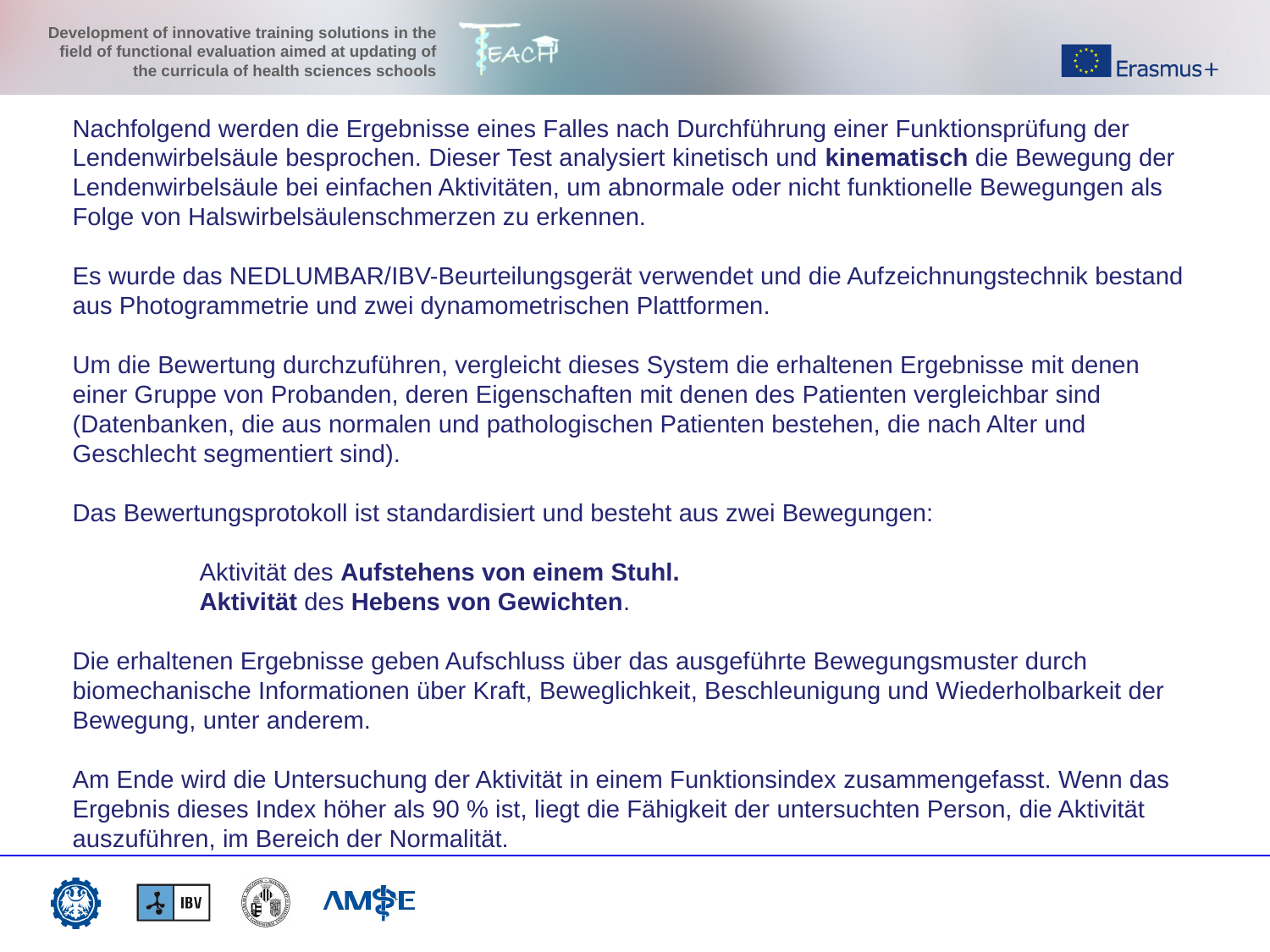

# Nachfolgend werden die Ergebnisse eines Falles nach Durchführung einer Funktionsprüfung der Lendenwirbelsäule besprochen. Dieser Test analysiert kinetisch und kinematisch die Bewegung der Lendenwirbelsäule bei einfachen Aktivitäten, um abnormale oder nicht funktionelle Bewegungen als Folge von Halswirbelsäulenschmerzen zu erkennen. Es wurde das NEDLUMBAR/IBV-Beurteilungsgerät verwendet und die Aufzeichnungstechnik bestand aus Photogrammetrie und zwei dynamometrischen Plattformen. Um die Bewertung durchzuführen, vergleicht dieses System die erhaltenen Ergebnisse mit denen einer Gruppe von Probanden, deren Eigenschaften mit denen des Patienten vergleichbar sind (Datenbanken, die aus normalen und pathologischen Patienten bestehen, die nach Alter und Geschlecht segmentiert sind). Das Bewertungsprotokoll ist standardisiert und besteht aus zwei Bewegungen: Aktivität des Aufstehens von einem Stuhl. Aktivität des Hebens von Gewichten. Die erhaltenen Ergebnisse geben Aufschluss über das ausgeführte Bewegungsmuster durch biomechanische Informationen über Kraft, Beweglichkeit, Beschleunigung und Wiederholbarkeit der Bewegung, unter anderem. Am Ende wird die Untersuchung der Aktivität in einem Funktionsindex zusammengefasst. Wenn das Ergebnis dieses Index höher als 90 % ist, liegt die Fähigkeit der untersuchten Person, die Aktivität auszuführen, im Bereich der Normalität.